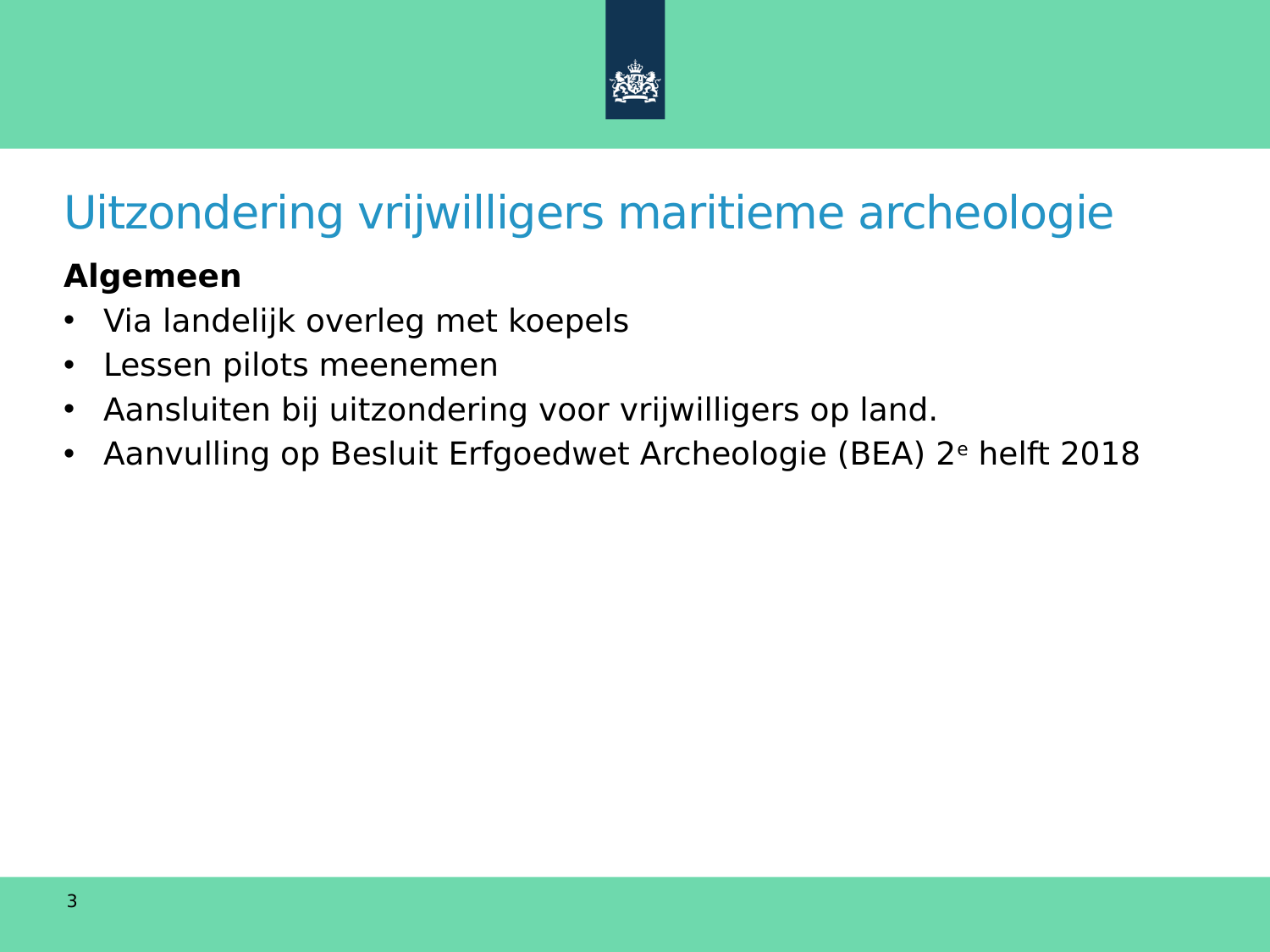

Uitzondering vrijwilligers maritieme archeologie
Algemeen
Via landelijk overleg met koepels
Lessen pilots meenemen
Aansluiten bij uitzondering voor vrijwilligers op land.
Aanvulling op Besluit Erfgoedwet Archeologie (BEA) 2e helft 2018

3